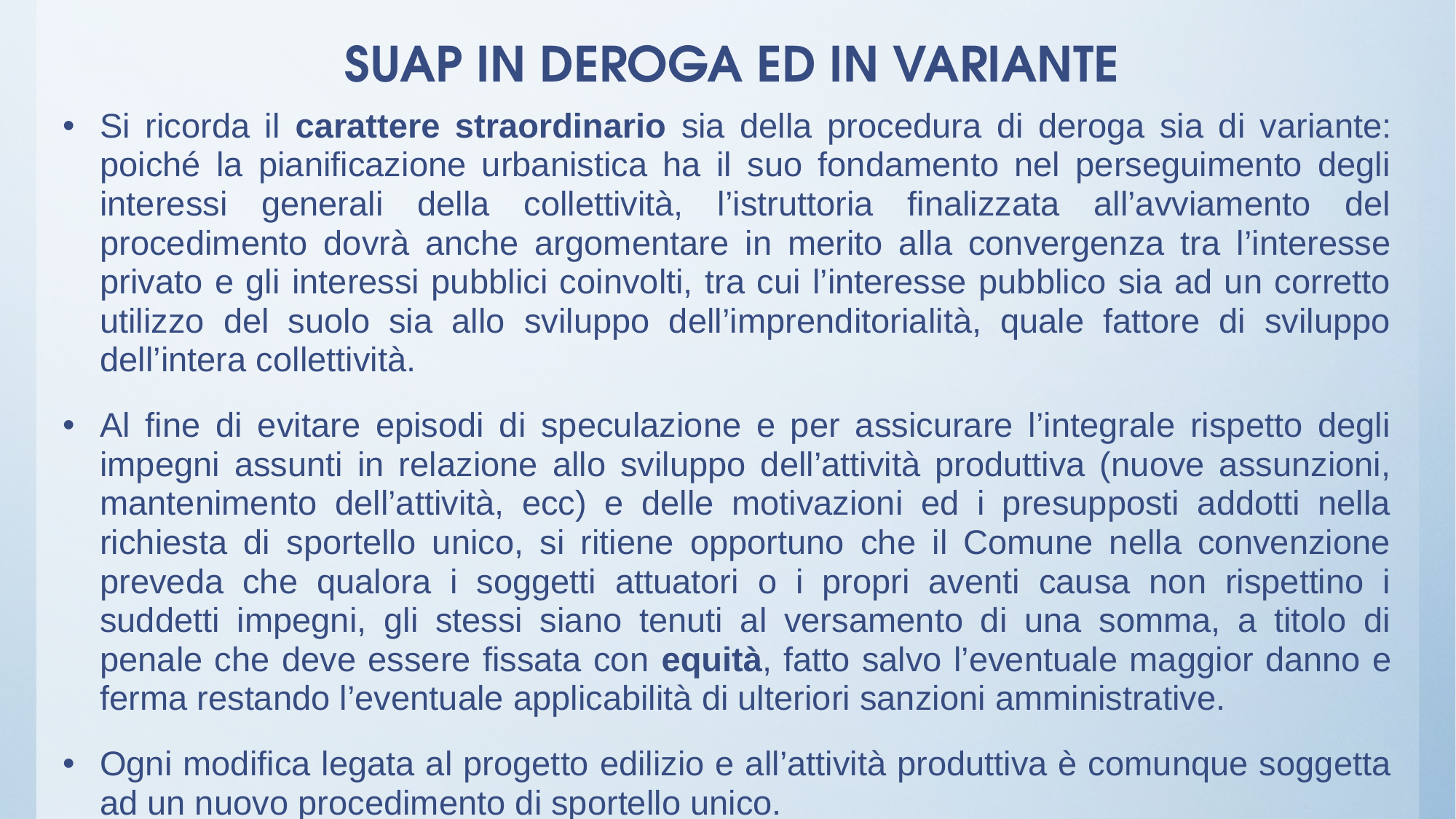

# SUAP IN DEROGA ED IN VARIANTE
Si ricorda il carattere straordinario sia della procedura di deroga sia di variante: poiché la pianificazione urbanistica ha il suo fondamento nel perseguimento degli interessi generali della collettività, l’istruttoria finalizzata all’avviamento del procedimento dovrà anche argomentare in merito alla convergenza tra l’interesse privato e gli interessi pubblici coinvolti, tra cui l’interesse pubblico sia ad un corretto utilizzo del suolo sia allo sviluppo dell’imprenditorialità, quale fattore di sviluppo dell’intera collettività.
Al fine di evitare episodi di speculazione e per assicurare l’integrale rispetto degli impegni assunti in relazione allo sviluppo dell’attività produttiva (nuove assunzioni, mantenimento dell’attività, ecc) e delle motivazioni ed i presupposti addotti nella richiesta di sportello unico, si ritiene opportuno che il Comune nella convenzione preveda che qualora i soggetti attuatori o i propri aventi causa non rispettino i suddetti impegni, gli stessi siano tenuti al versamento di una somma, a titolo di penale che deve essere fissata con equità, fatto salvo l’eventuale maggior danno e ferma restando l’eventuale applicabilità di ulteriori sanzioni amministrative.
Ogni modifica legata al progetto edilizio e all’attività produttiva è comunque soggetta ad un nuovo procedimento di sportello unico.